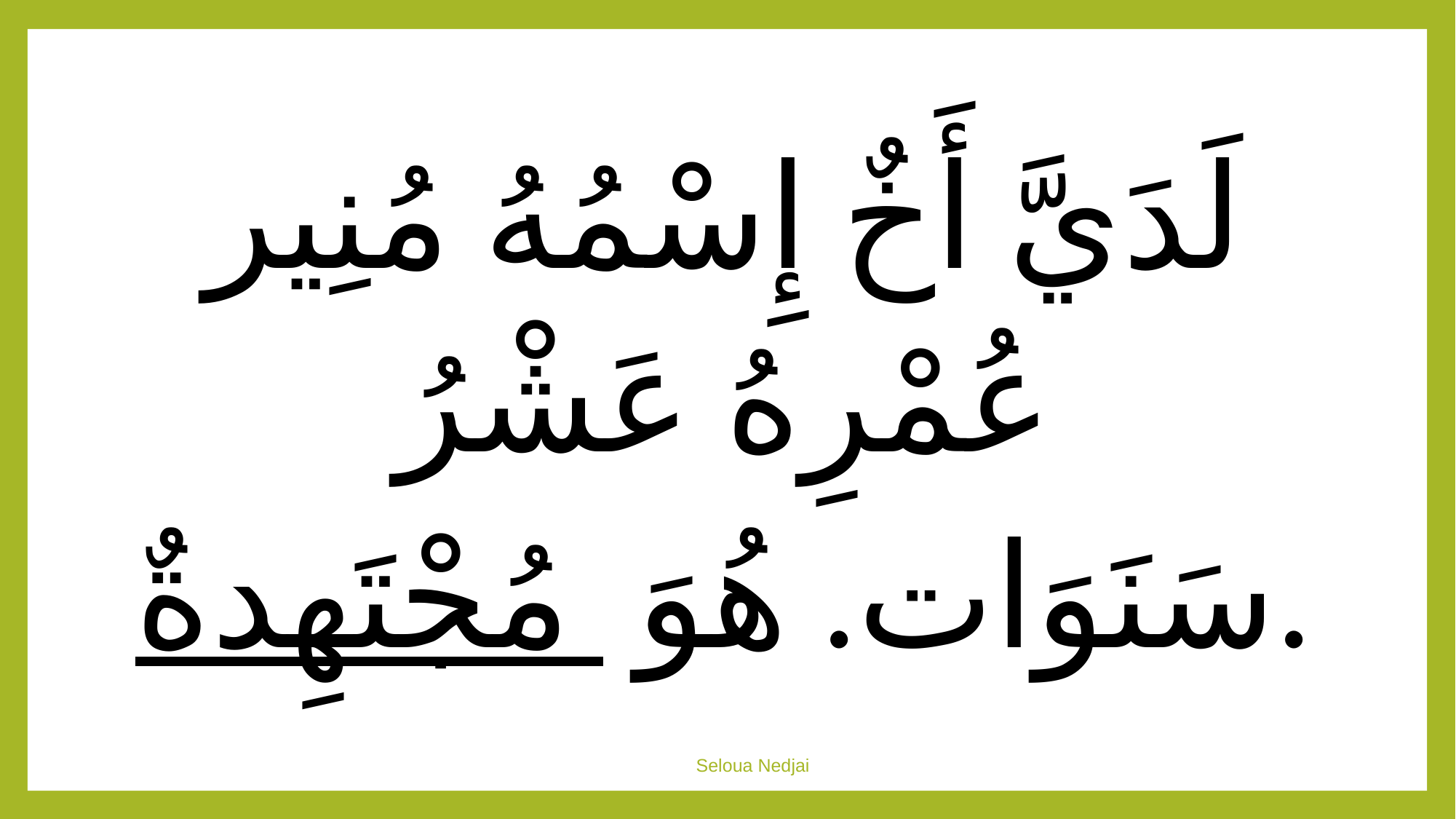

لَدَيَّ أَخٌ إِسْمُهُ مُنِير عُمْرِهُ عَشْرُ
سَنَوَات. هُوَ  مُجْتَهِدةٌ.
Seloua Nedjai